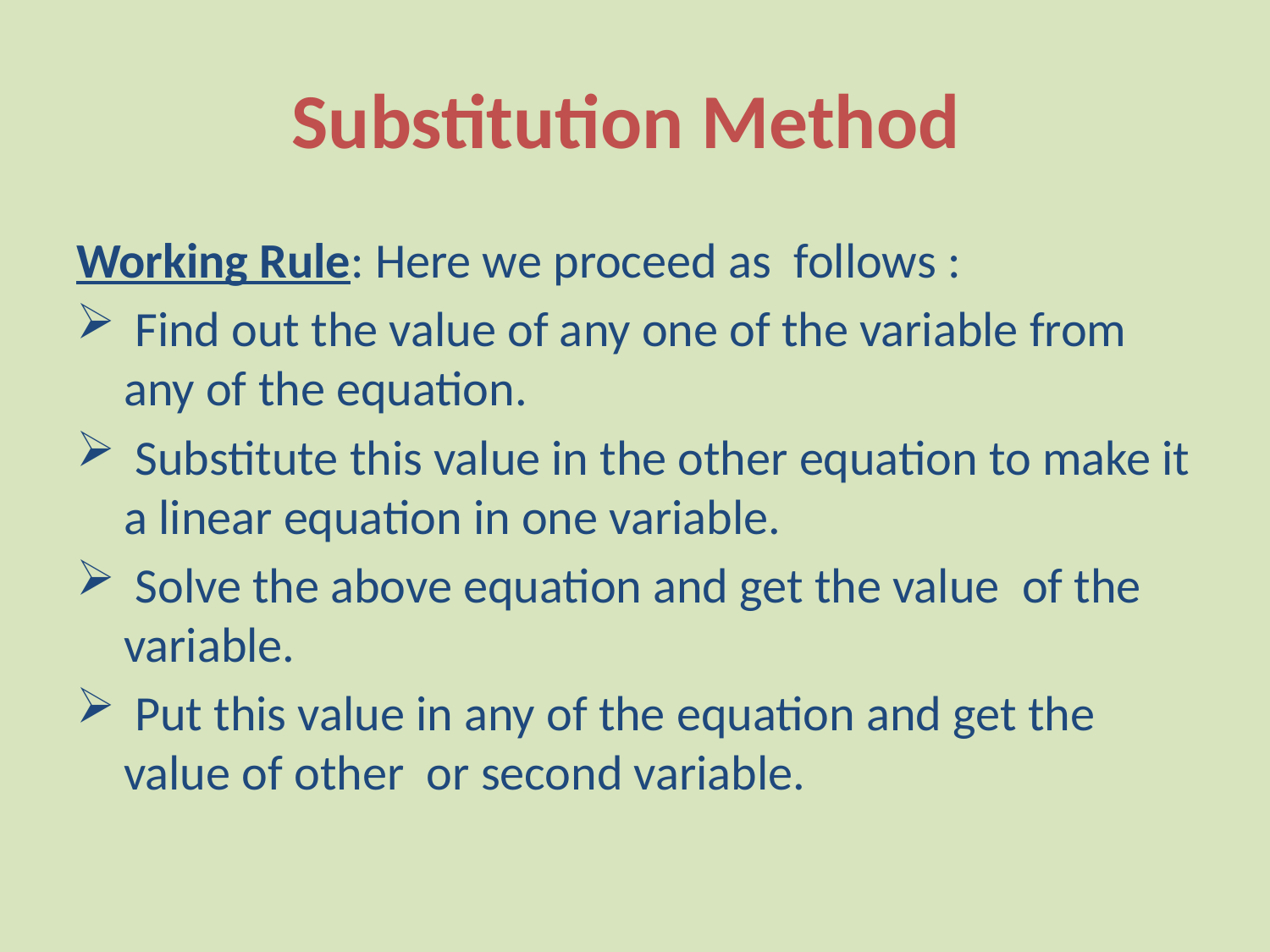

# Substitution Method
Working Rule: Here we proceed as  follows :
 Find out the value of any one of the variable from any of the equation.
 Substitute this value in the other equation to make it a linear equation in one variable.
 Solve the above equation and get the value  of the variable.
 Put this value in any of the equation and get the value of other  or second variable.